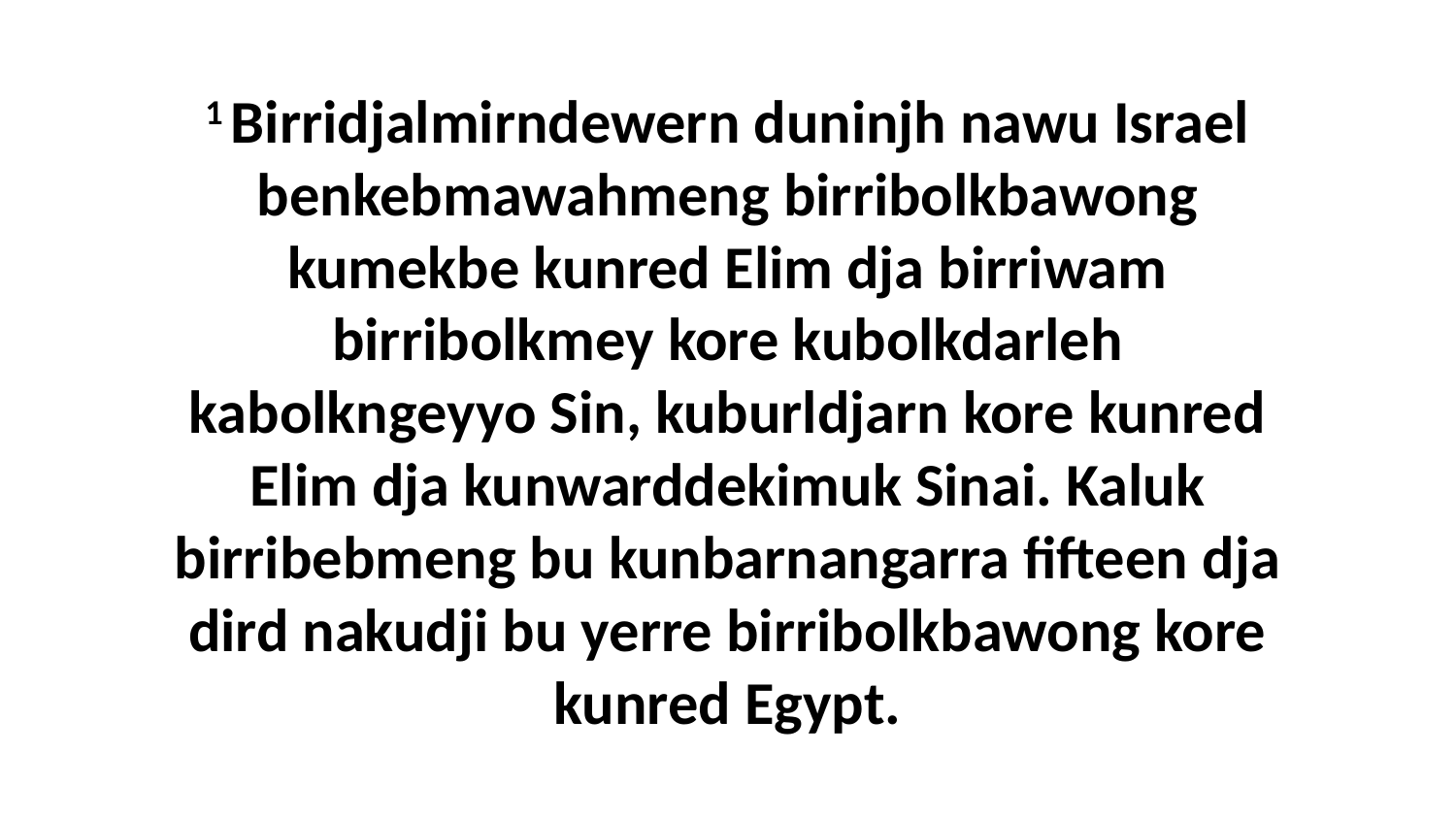

1 Birridjalmirndewern duninjh nawu Israel benkebmawahmeng birribolkbawong kumekbe kunred Elim dja birriwam birribolkmey kore kubolkdarleh kabolkngeyyo Sin, kuburldjarn kore kunred Elim dja kunwarddekimuk Sinai. Kaluk birribebmeng bu kunbarnangarra fifteen dja dird nakudji bu yerre birribolkbawong kore kunred Egypt.